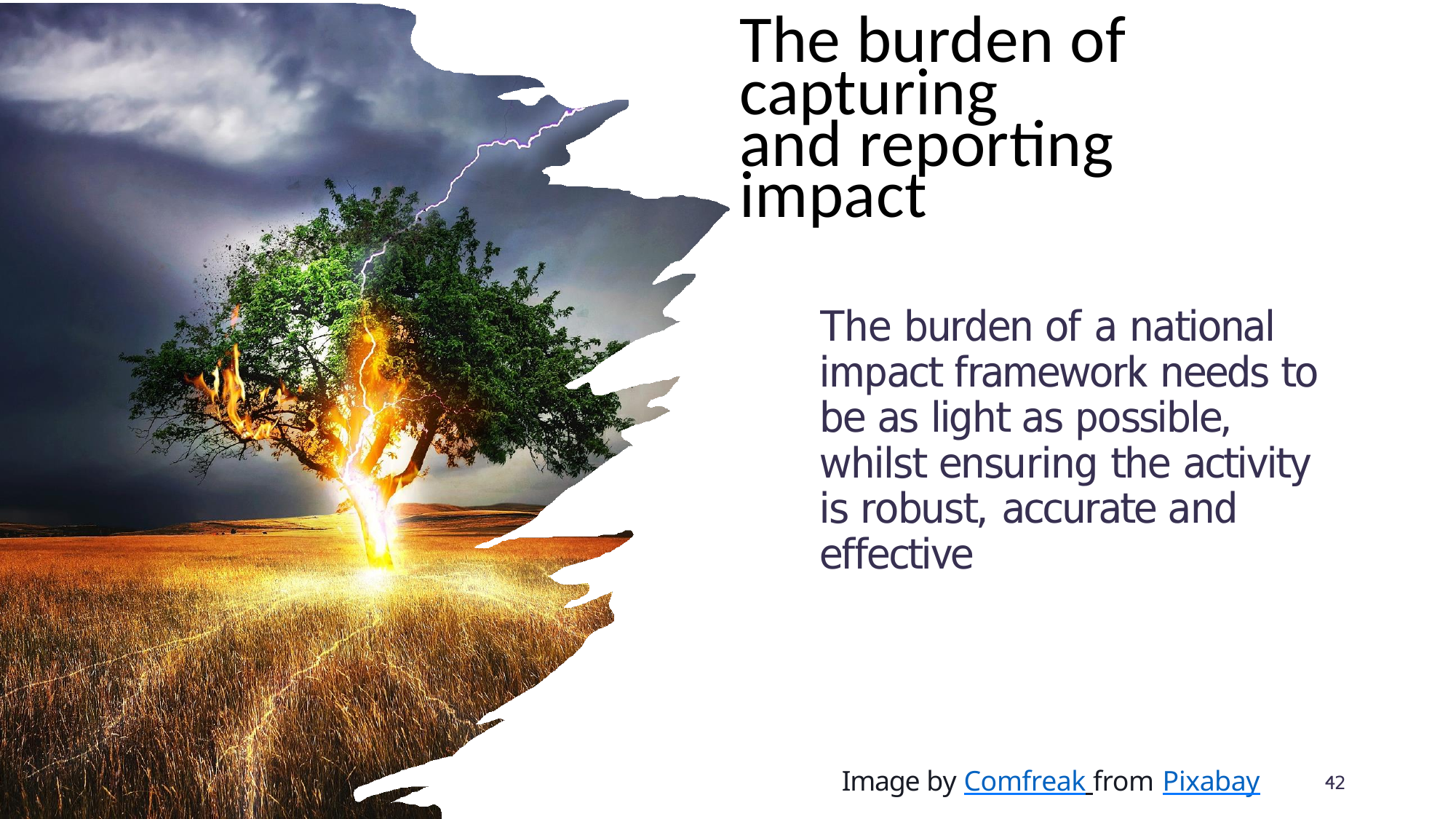

# The burden of  capturing
and reporting impact
The burden of a national  impact framework needs to  be as light as possible,  whilst ensuring the activity  is robust, accurate and  effective
Image by Comfreak from Pixabay
42